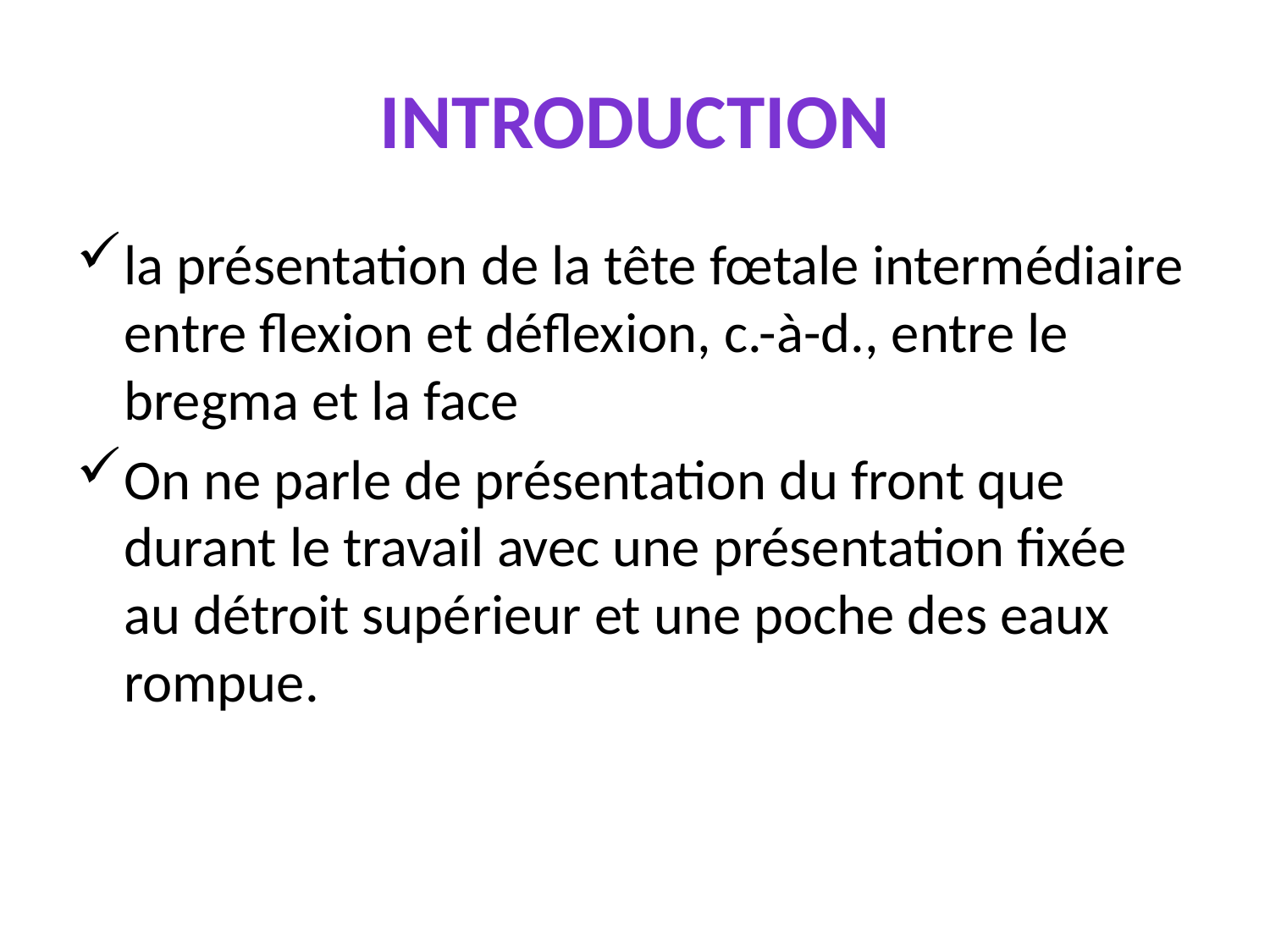

# INTRODUCTION
la présentation de la tête fœtale intermédiaire entre flexion et déflexion, c.-à-d., entre le bregma et la face
On ne parle de présentation du front que durant le travail avec une présentation fixée au détroit supérieur et une poche des eaux rompue.